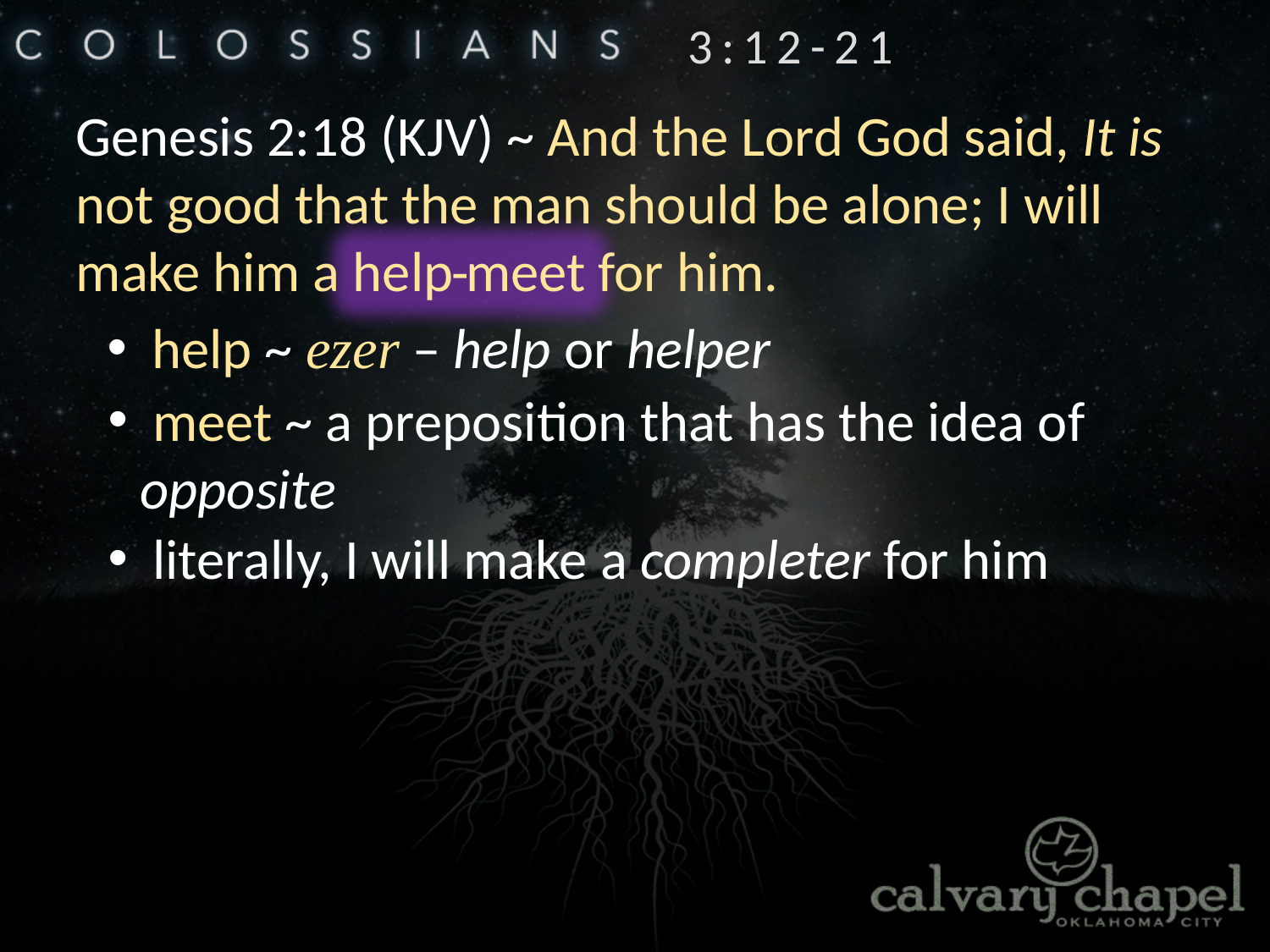

3:12-21
Genesis 2:18 (KJV) ~ And the Lord God said, It is not good that the man should be alone; I will make him a help meet for him.

-
 help ~ ezer – help or helper
 meet ~ a preposition that has the idea of opposite
 literally, I will make a completer for him